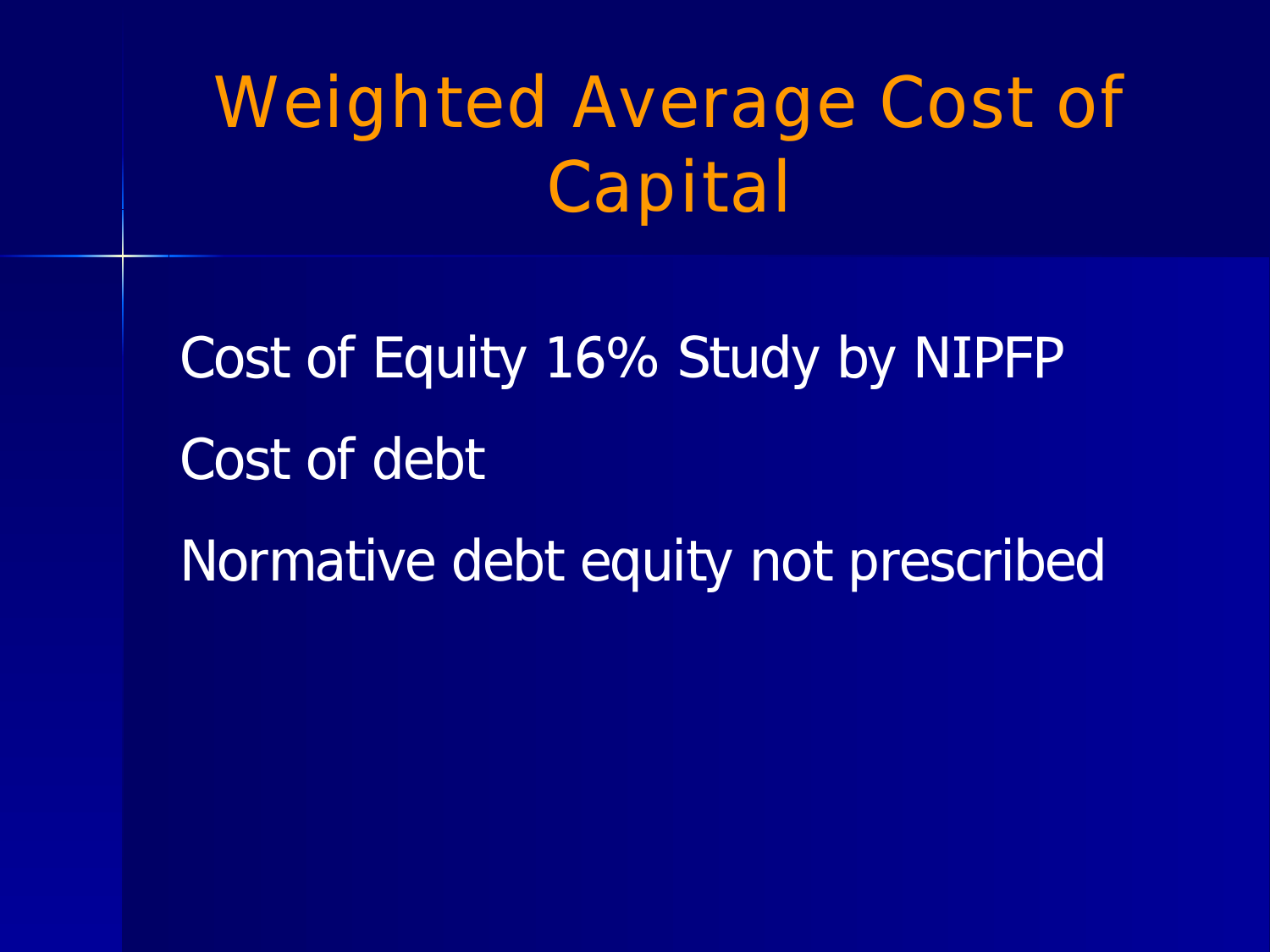

# Weighted Average Cost of Capital
Cost of Equity 16% Study by NIPFP
Cost of debt
Normative debt equity not prescribed